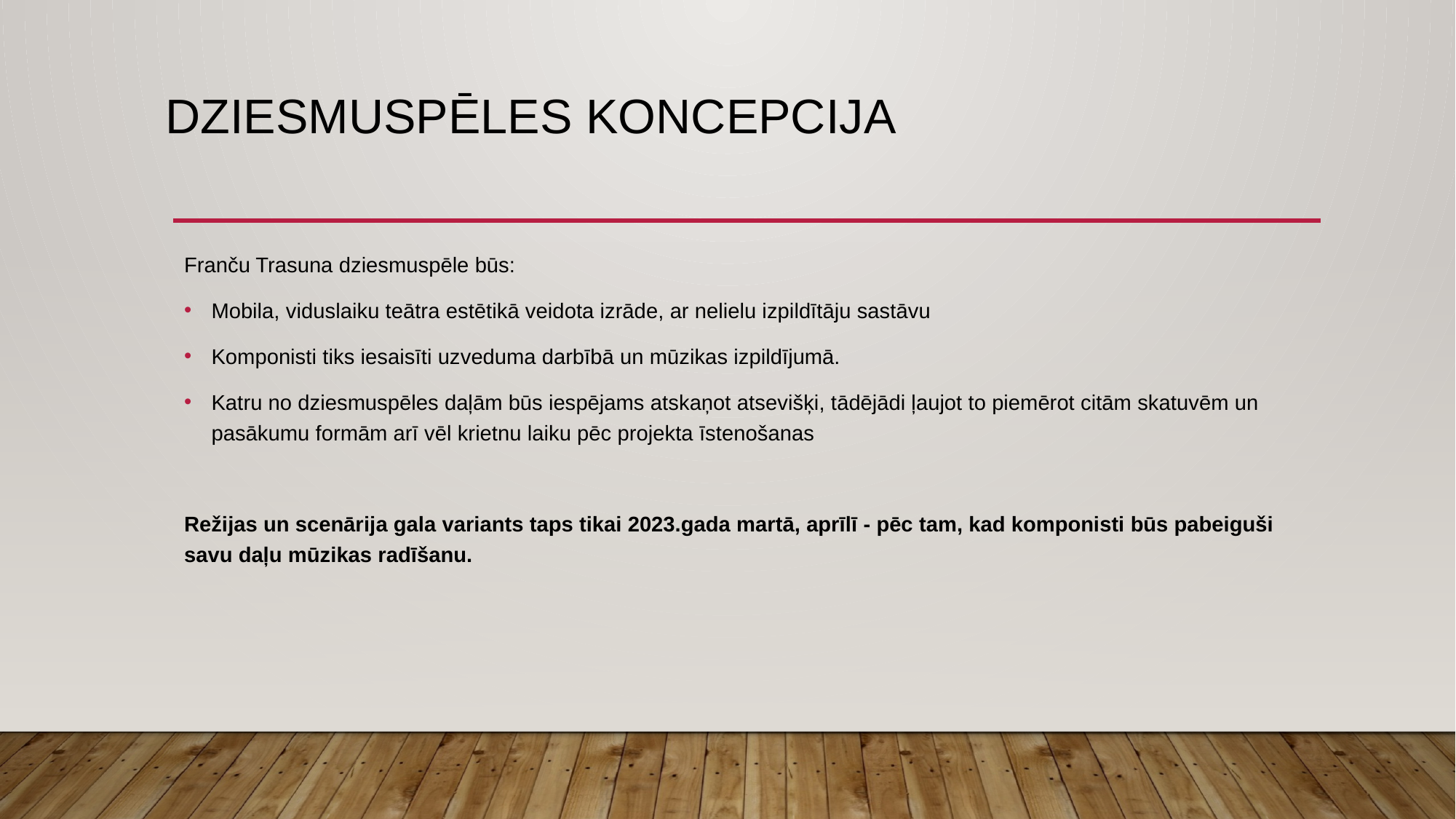

# Dziesmuspēles koncepcija
Franču Trasuna dziesmuspēle būs:
Mobila, viduslaiku teātra estētikā veidota izrāde, ar nelielu izpildītāju sastāvu
Komponisti tiks iesaisīti uzveduma darbībā un mūzikas izpildījumā.
Katru no dziesmuspēles daļām būs iespējams atskaņot atsevišķi, tādējādi ļaujot to piemērot citām skatuvēm un pasākumu formām arī vēl krietnu laiku pēc projekta īstenošanas

Režijas un scenārija gala variants taps tikai 2023.gada martā, aprīlī - pēc tam, kad komponisti būs pabeiguši savu daļu mūzikas radīšanu.